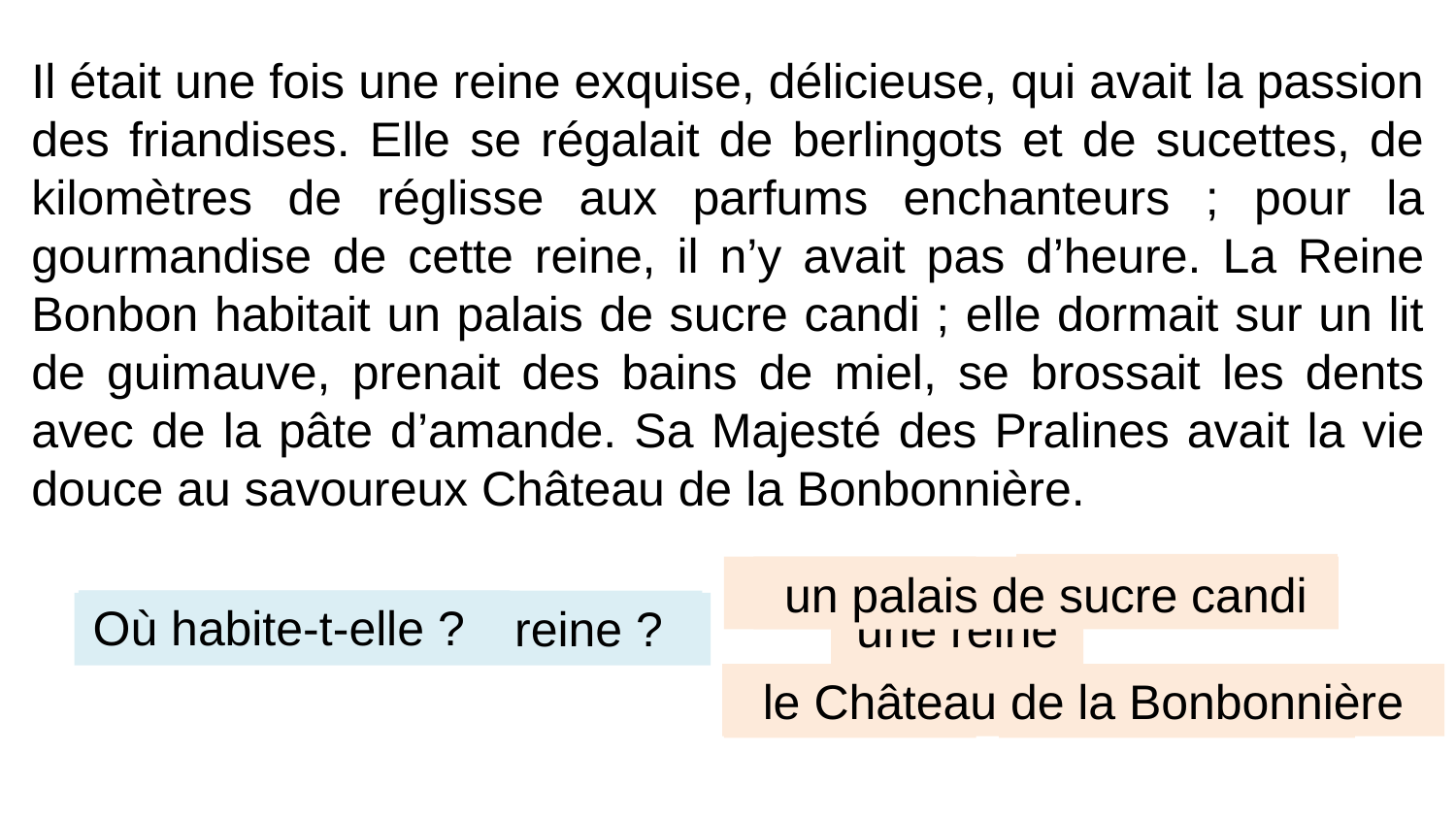

Il était une fois une reine exquise, délicieuse, qui avait la passion des friandises. Elle se régalait de berlingots et de sucettes, de kilomètres de réglisse aux parfums enchanteurs ; pour la gourmandise de cette reine, il n’y avait pas d’heure. La Reine Bonbon habitait un palais de sucre candi ; elle dormait sur un lit de guimauve, prenait des bains de miel, se brossait les dents avec de la pâte d’amande. Sa Majesté des Pralines avait la vie douce au savoureux Château de la Bonbonnière.
gourmande
exquise
un palais de sucre candi
Où habite-t-elle ?
Comment est cette reine ?
une reine
De qui parle cette histoire ?
le Château de la Bonbonnière
passionnée
délicieuse